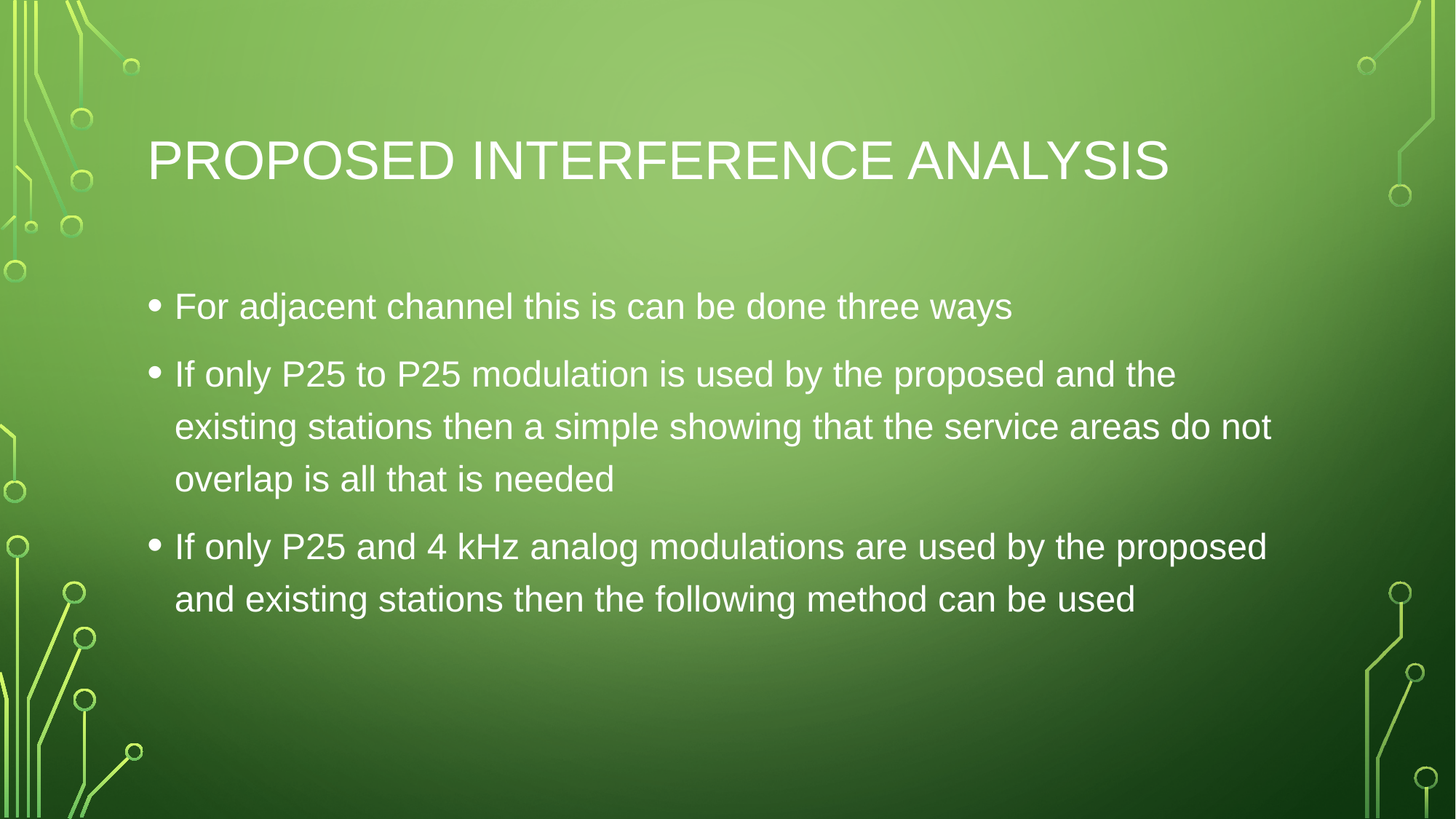

# Proposed interference analysis
For adjacent channel this is can be done three ways
If only P25 to P25 modulation is used by the proposed and the existing stations then a simple showing that the service areas do not overlap is all that is needed
If only P25 and 4 kHz analog modulations are used by the proposed and existing stations then the following method can be used